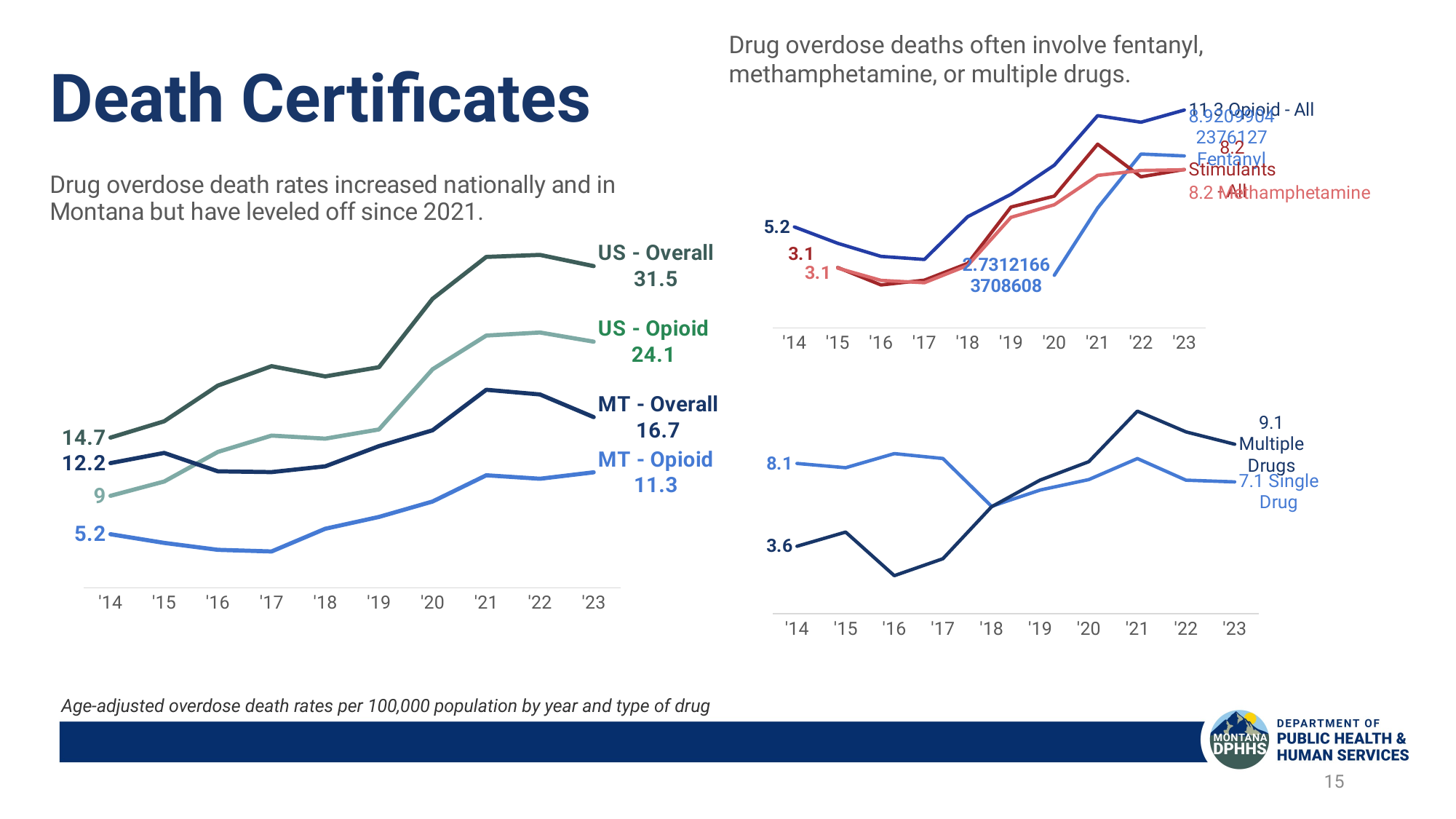

Drug overdose deaths often involve fentanyl, methamphetamine, or multiple drugs.
# Death Certificates

### Chart

| Category | Opioid - All | Fentanyl | Stimulants - All | Methamphetamine |
|---|---|---|---|---|
| 41640 | 5.239244206524957 | None | None | None |
| 42005 | 4.389450925741292 | None | 3.1334867656290473 | 3.1007814860183998 |
| 42370 | 3.70955168223165 | None | 2.2281774107580192 | 2.4656509649842526 |
| 42736 | 3.551242132781991 | None | 2.476660569654648 | 2.3448973032240454 |
| 43101 | 5.772320988448272 | None | 3.3454144556598493 | 3.2383434835089164 |
| 43466 | 6.933311618377197 | None | 6.2698356243822335 | 5.738372921794043 |
| 43831 | 8.442207278489887 | 2.7312166370860793 | 6.839668463134317 | 6.3886576532824915 |
| 44197 | 11.01152568095011 | 6.22698487466439 | 9.531842556260912 | 7.9115661051482835 |
| 44562 | 10.66908083723583 | 9.020602820301805 | 7.841245188222045 | 8.16874960414831 |
| 44927 | 11.300494589899147 | 8.920990423761266 | 8.219535641870767 | 8.203760176089212 |

### Chart

| Category | US - Overall | US - Opioid | MT - Overall | MT - Opioid |
|---|---|---|---|---|
| 41640 | 14.7 | 9.0 | 12.201473526645138 | 5.239244206524957 |
| 42005 | 16.3 | 10.4 | 13.19993313885588 | 4.389450925741292 |
| 42370 | 19.8 | 13.3 | 11.39785045323762 | 3.70955168223165 |
| 42736 | 21.7 | 14.9 | 11.322572197380017 | 3.551242132781991 |
| 43101 | 20.7 | 14.6 | 11.887719347734055 | 5.772320988448272 |
| 43466 | 21.6 | 15.5 | 13.86803520922642 | 6.933311618377197 |
| 43831 | 28.3 | 21.4 | 15.418341962969924 | 8.442207278489887 |
| 44197 | 32.4 | 24.7 | 19.392102764030252 | 11.01152568095011 |
| 44562 | 32.6 | 25.0 | 18.929874193651408 | 10.66908083723583 |
| 44927 | 31.5 | 24.1 | 16.706376809344412 | 11.300494589899147 |

### Chart

| Category | Single Drug | Multiple Drugs |
|---|---|---|
| 41640 | 8.095246787705669 | 3.6334116871811153 |
| 42005 | 7.866922002419496 | 4.39661986194722 |
| 42370 | 8.626385944317 | 2.0480435954873455 |
| 42736 | 8.361529954746976 | 2.961042242633041 |
| 43101 | 5.786077440619807 | 5.762186164892004 |
| 43466 | 6.665718371815027 | 7.20231683741139 |
| 43831 | 7.228219181201794 | 8.190122781768133 |
| 44197 | 8.360926263263107 | 10.915576759530628 |
| 44562 | 7.194266208452565 | 9.79657694844676 |
| 44927 | 7.10216187800198 | 9.130692826390387 |
Age-adjusted overdose death rates per 100,000 population by year and type of drug
15